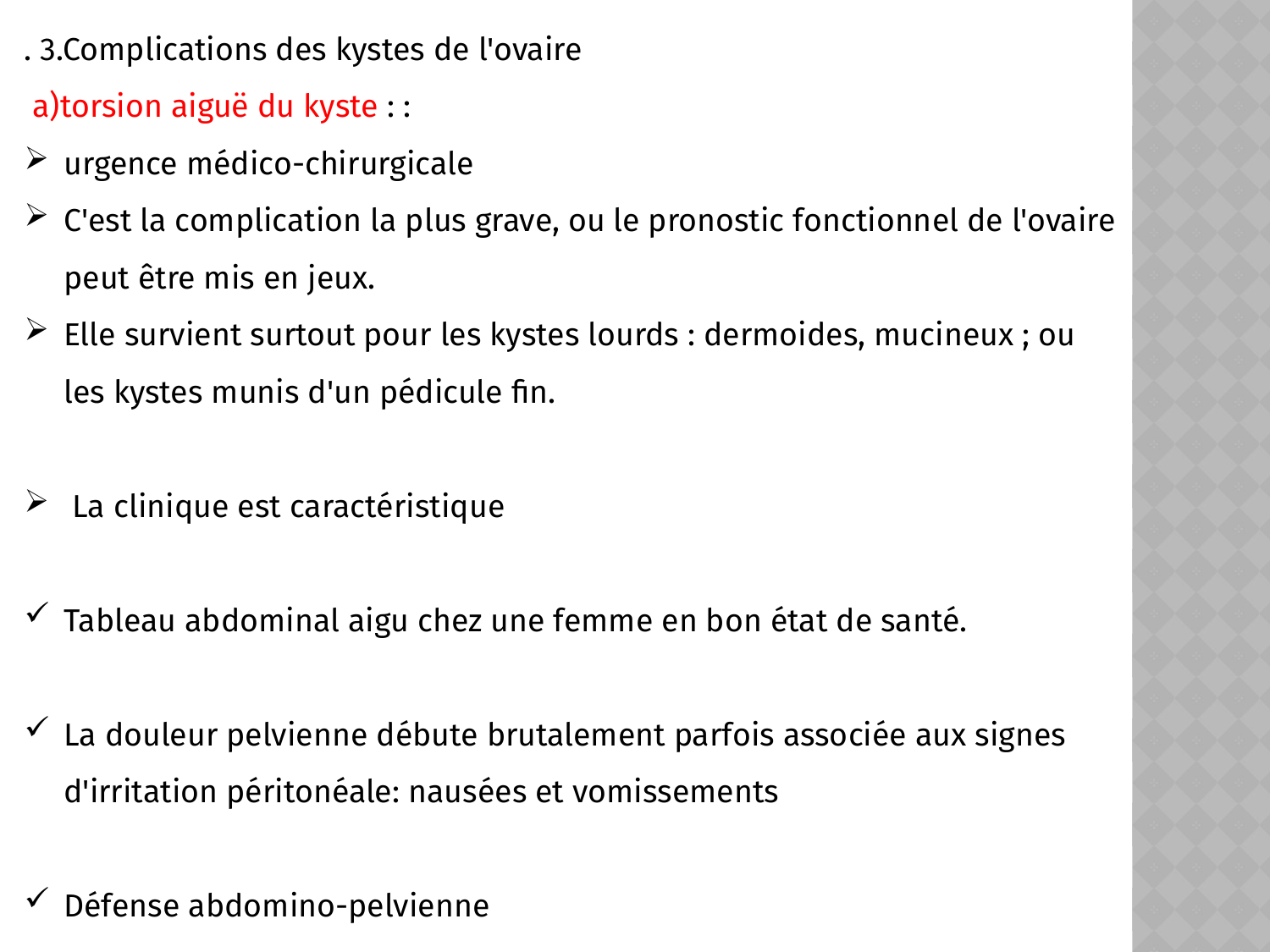

. 3.Complications des kystes de l'ovaire
 a)torsion aiguë du kyste : :
urgence médico-chirurgicale
C'est la complication la plus grave, ou le pronostic fonctionnel de l'ovaire peut être mis en jeux.
Elle survient surtout pour les kystes lourds : dermoides, mucineux ; ou les kystes munis d'un pédicule fin.

 La clinique est caractéristique

Tableau abdominal aigu chez une femme en bon état de santé.

La douleur pelvienne débute brutalement parfois associée aux signes d'irritation péritonéale: nausées et vomissements

Défense abdomino-pelvienne